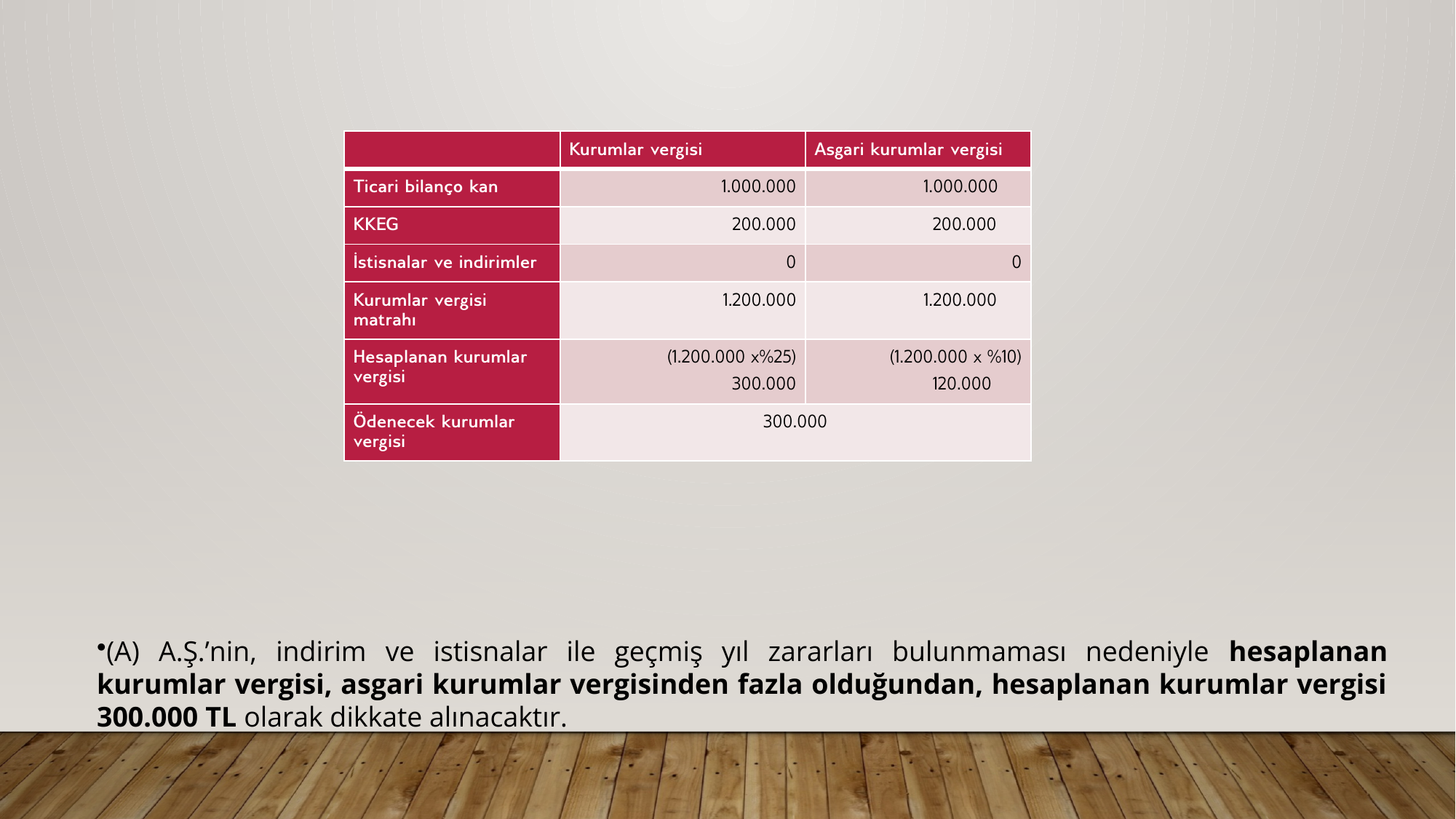

|  | Kurumlar vergisi | Asgari kurumlar vergisi |
| --- | --- | --- |
| Ticari bilanço kan | 1.000.000 | 1.000.000 |
| KKEG | 200.000 | 200.000 |
| İstisnalar ve indirimler | 0 | 0 |
| Kurumlar vergisi matrahı | 1.200.000 | 1.200.000 |
| Hesaplanan kurumlar vergisi | (1.200.000 x%25) 300.000 | (1.200.000 x %10) 120.000 |
| Ödenecek kurumlar vergisi | 300.000 |  |
(A) A.Ş.’nin, indirim ve istisnalar ile geçmiş yıl zararları bulunmaması nedeniyle hesaplanan kurumlar vergisi, asgari kurumlar vergisinden fazla olduğundan, hesaplanan kurumlar vergisi 300.000 TL olarak dikkate alınacaktır.